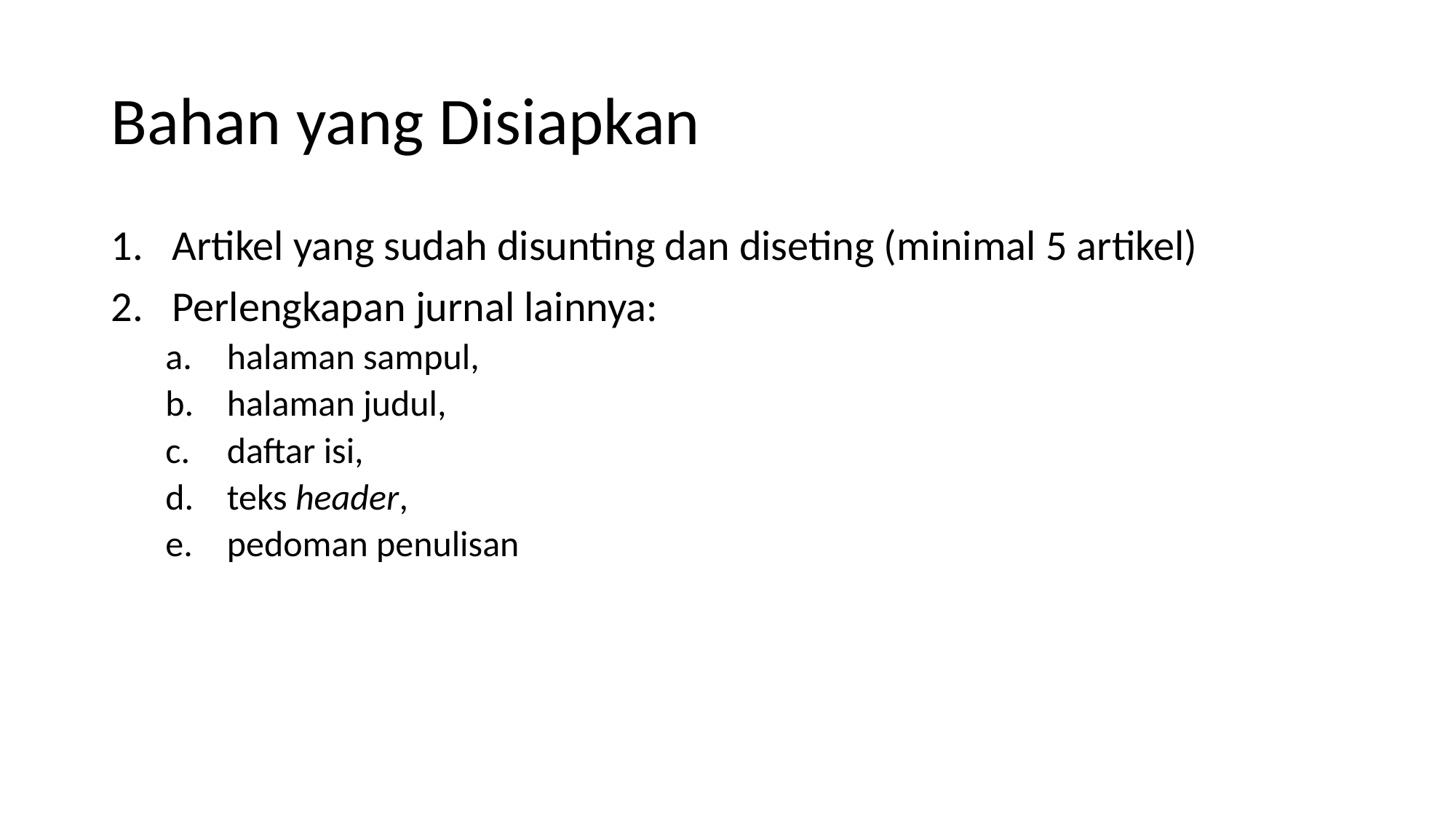

# Bahan yang Disiapkan
Artikel yang sudah disunting dan diseting (minimal 5 artikel)
Perlengkapan jurnal lainnya:
halaman sampul,
halaman judul,
daftar isi,
teks header,
pedoman penulisan